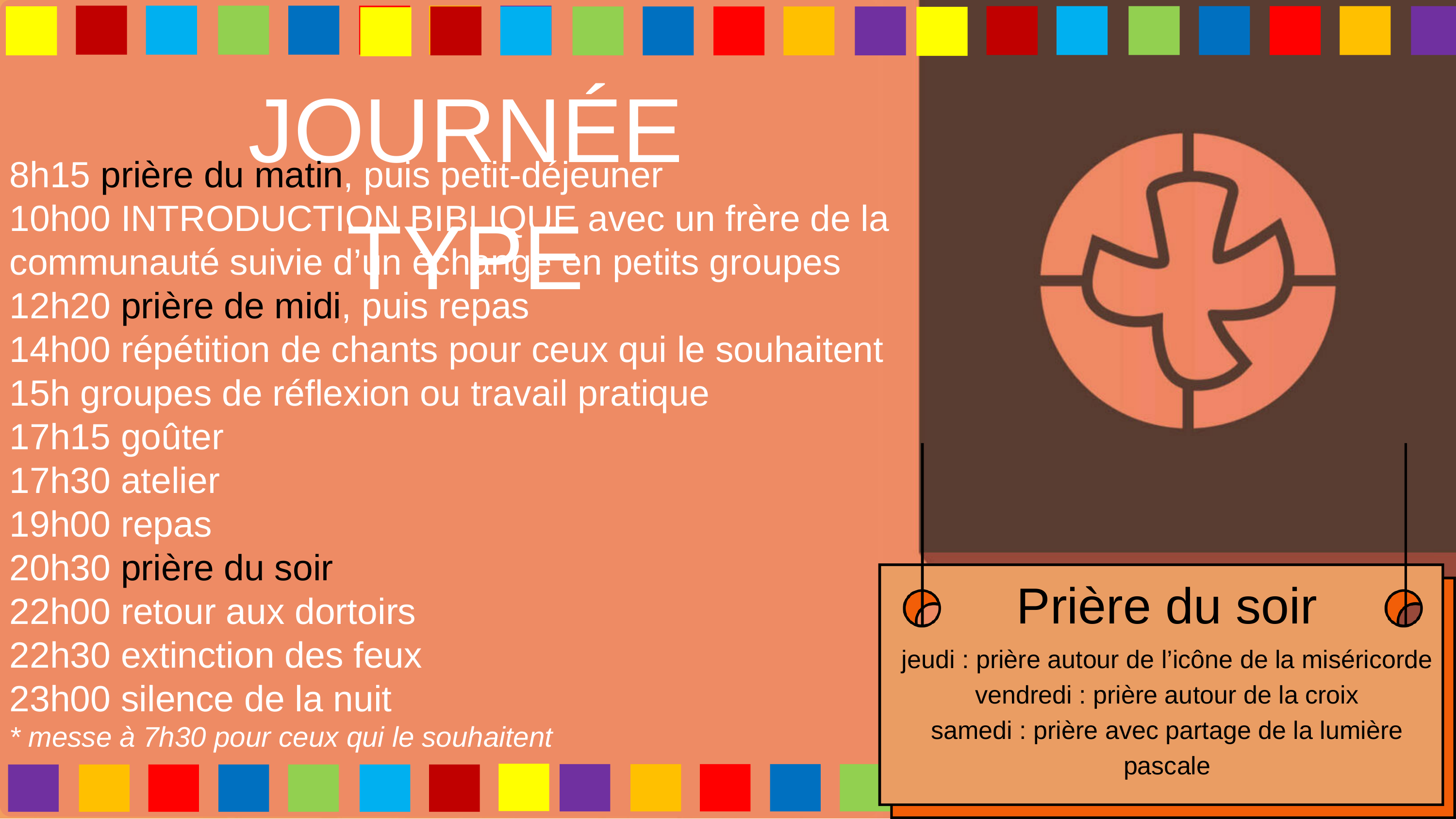

JOURNÉE TYPE
8h15 prière du matin, puis petit-déjeuner
10h00 INTRODUCTION BIBLIQUE avec un frère de la communauté suivie d’un échange en petits groupes
12h20 prière de midi, puis repas
14h00 répétition de chants pour ceux qui le souhaitent
15h groupes de réflexion ou travail pratique
17h15 goûter
17h30 atelier
19h00 repas
20h30 prière du soir
22h00 retour aux dortoirs
22h30 extinction des feux
23h00 silence de la nuit
* messe à 7h30 pour ceux qui le souhaitent

Prière du soir
jeudi : prière autour de l’icône de la miséricorde
vendredi : prière autour de la croix
samedi : prière avec partage de la lumière pascale